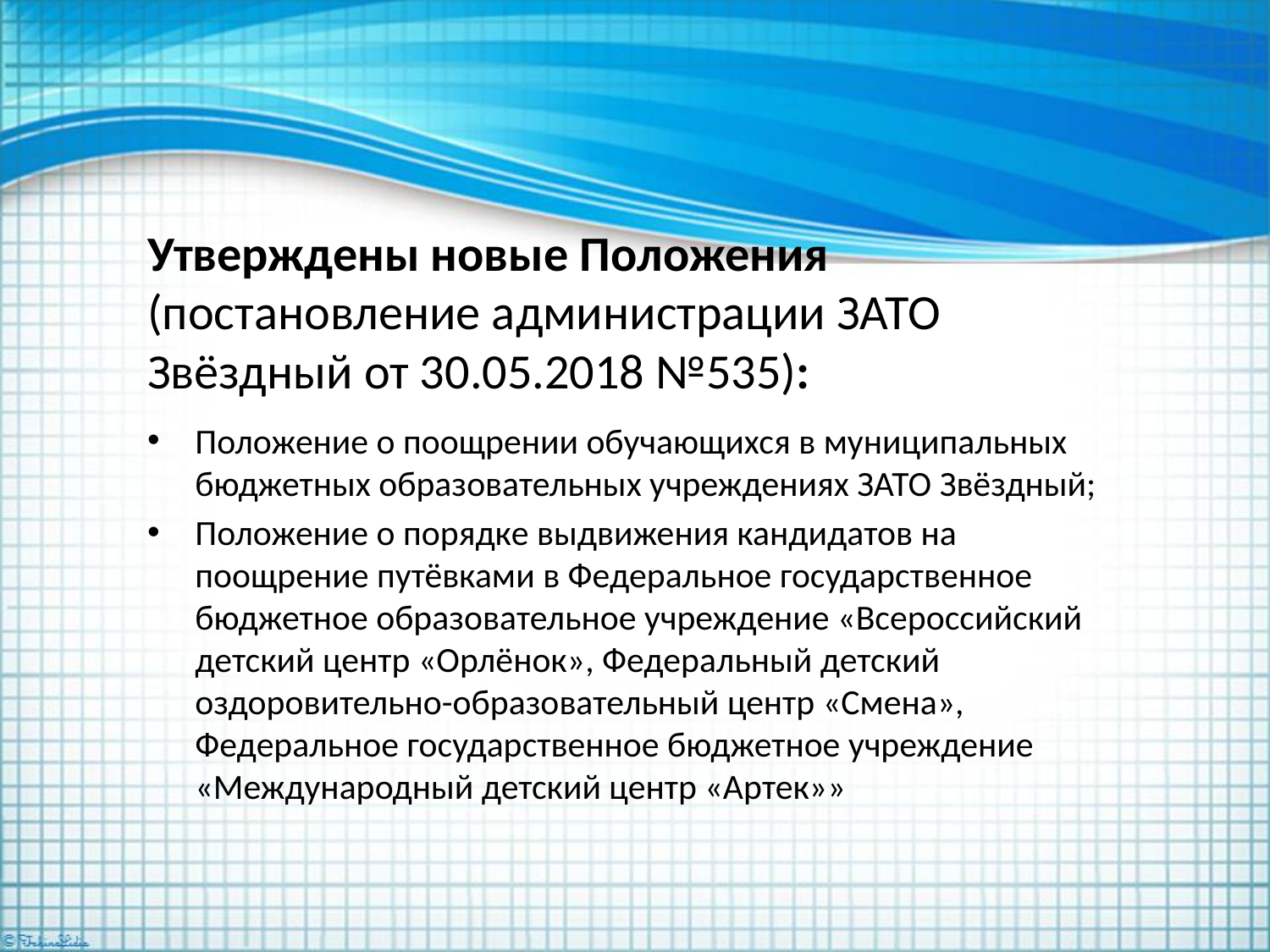

# Утверждены новые Положения (постановление администрации ЗАТО Звёздный от 30.05.2018 №535):
Положение о поощрении обучающихся в муниципальных бюджетных образовательных учреждениях ЗАТО Звёздный;
Положение о порядке выдвижения кандидатов на поощрение путёвками в Федеральное государственное бюджетное образовательное учреждение «Всероссийский детский центр «Орлёнок», Федеральный детский оздоровительно-образовательный центр «Смена», Федеральное государственное бюджетное учреждение «Международный детский центр «Артек»»